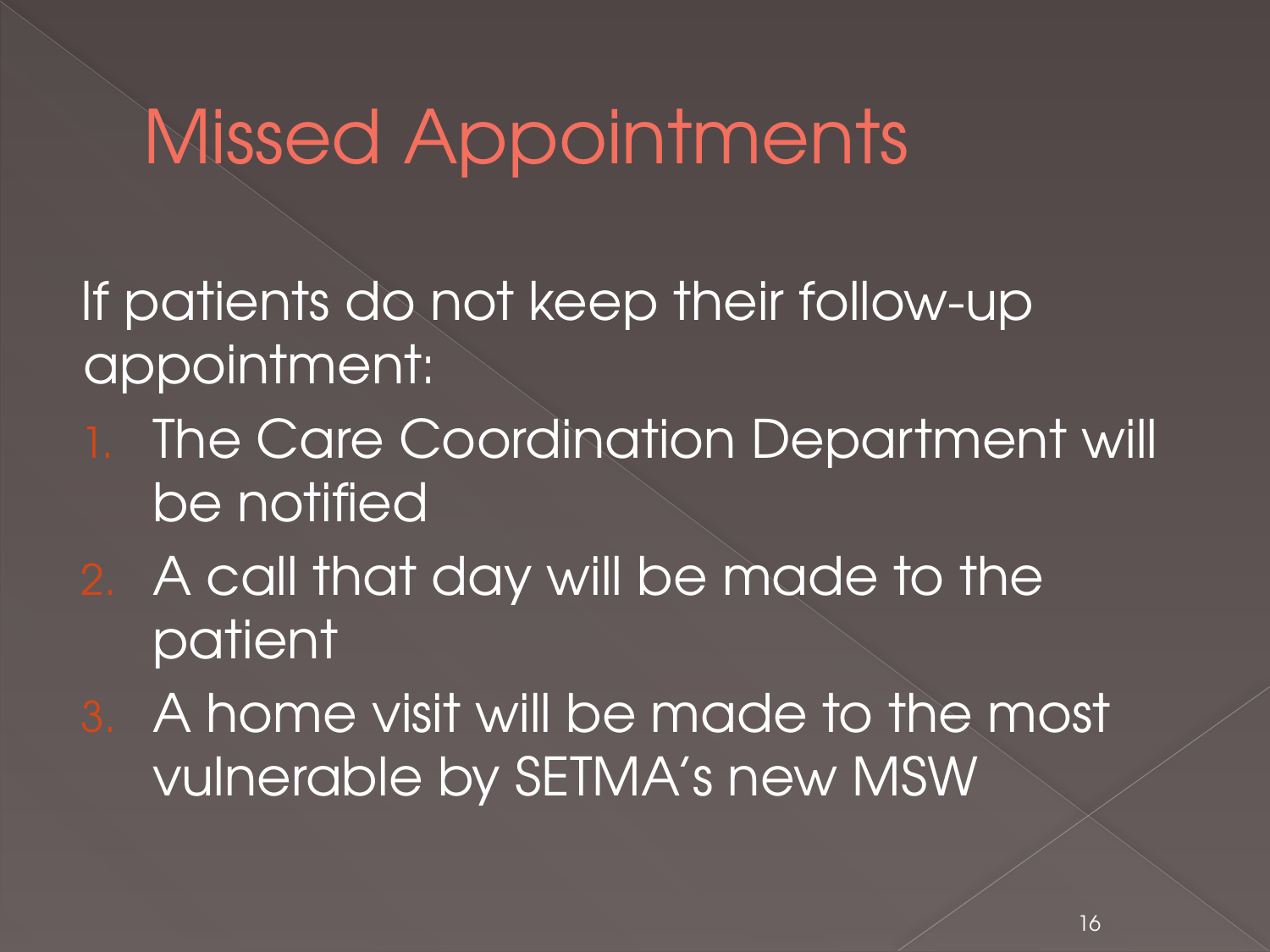

# Missed Appointments
If patients do not keep their follow-up appointment:
The Care Coordination Department will be notified
A call that day will be made to the patient
A home visit will be made to the most vulnerable by SETMA’s new MSW

16